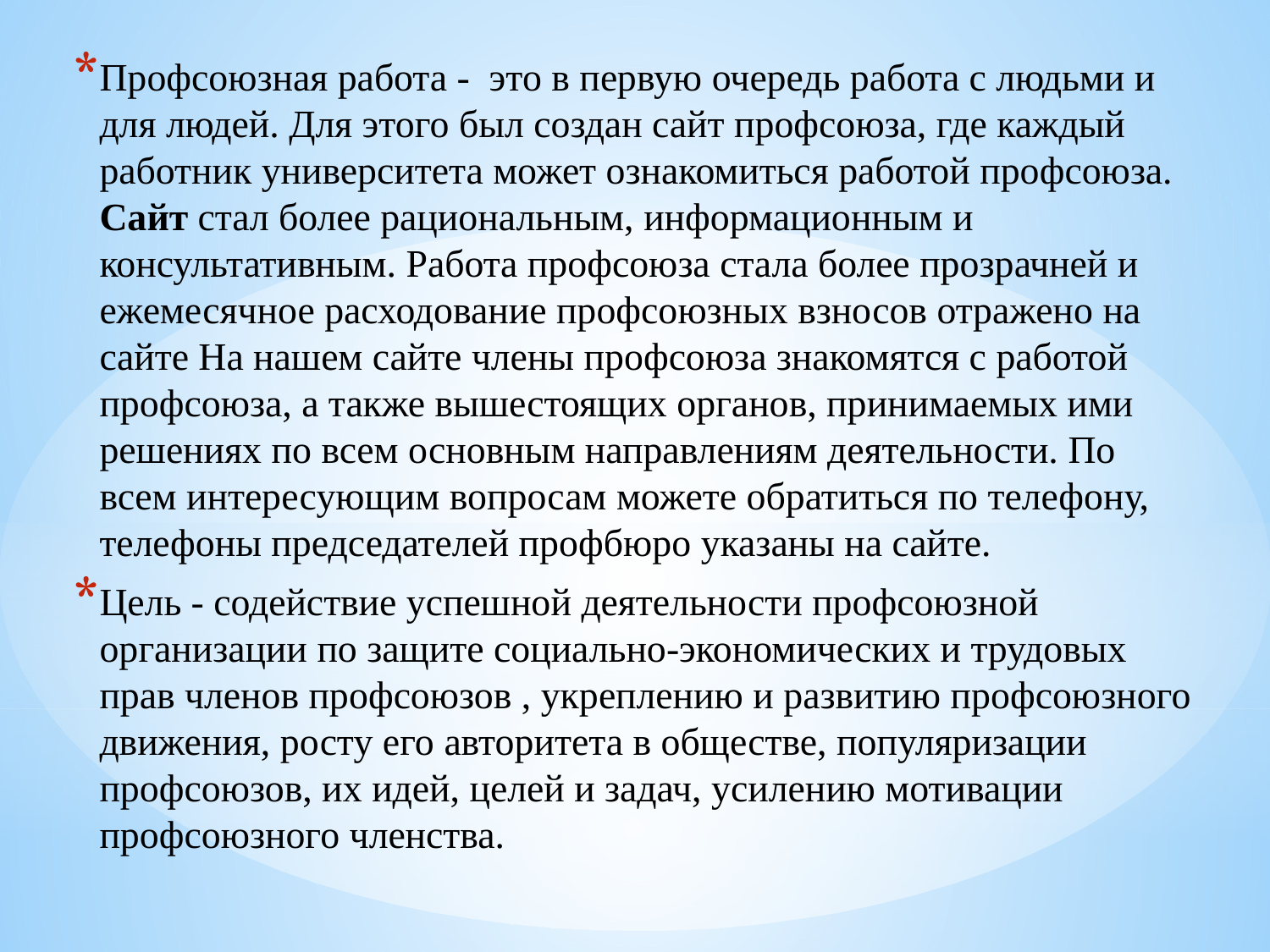

Профсоюзная работа -  это в первую очередь работа с людьми и для людей. Для этого был создан сайт профсоюза, где каждый работник университета может ознакомиться работой профсоюза. Сайт стал более рациональным, информационным и консультативным. Работа профсоюза стала более прозрачней и ежемесячное расходование профсоюзных взносов отражено на сайте На нашем сайте члены профсоюза знакомятся с работой профсоюза, а также вышестоящих органов, принимаемых ими решениях по всем основным направлениям деятельности. По всем интересующим вопросам можете обратиться по телефону,  телефоны председателей профбюро указаны на сайте.
Цель - содействие успешной деятельности профсоюзной организации по защите социально-экономических и трудовых прав членов профсоюзов , укреплению и развитию профсоюзного движения, росту его авторитета в обществе, популяризации профсоюзов, их идей, целей и задач, усилению мотивации профсоюзного членства.